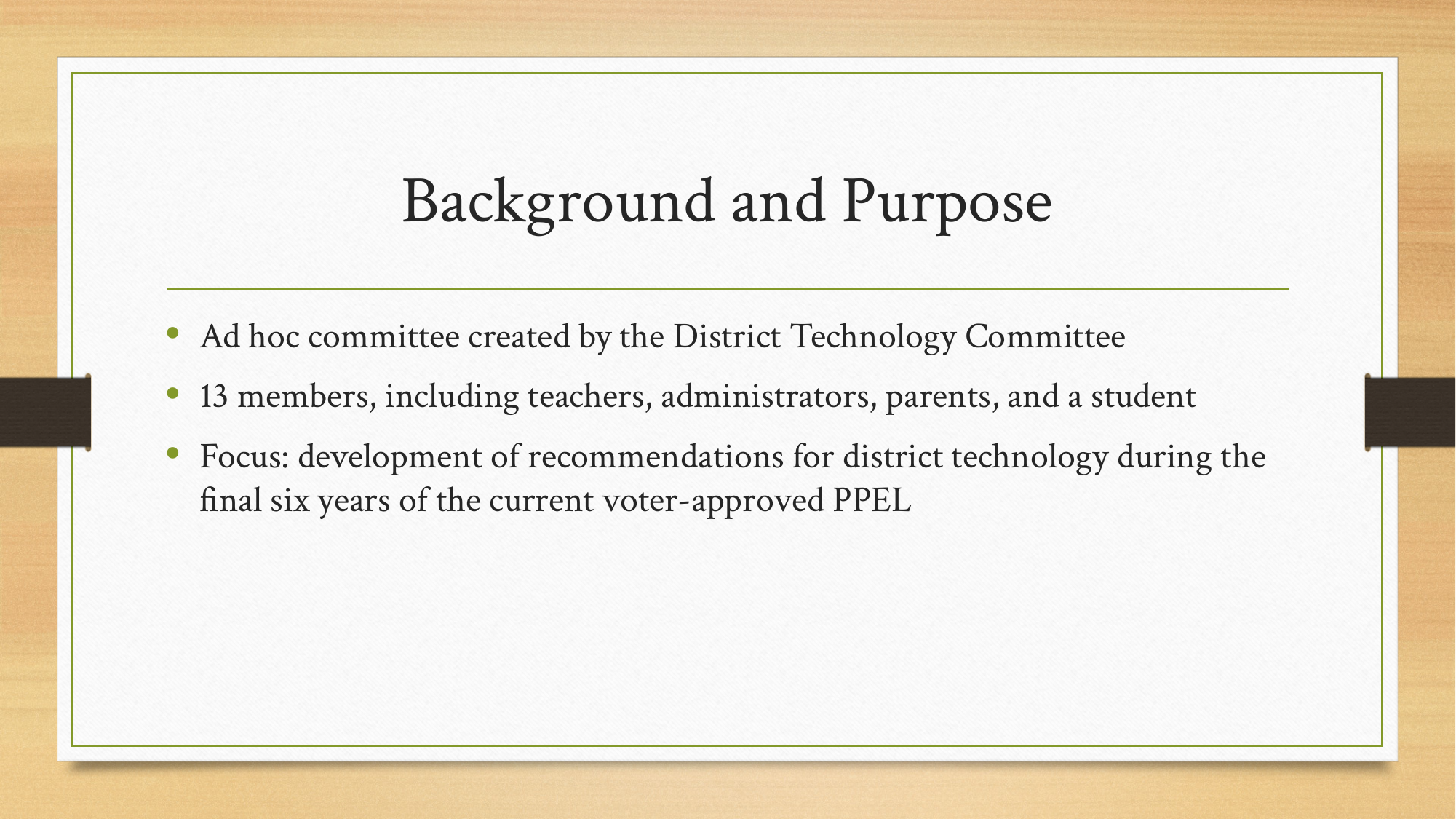

# Background and Purpose
Ad hoc committee created by the District Technology Committee
13 members, including teachers, administrators, parents, and a student
Focus: development of recommendations for district technology during the final six years of the current voter-approved PPEL